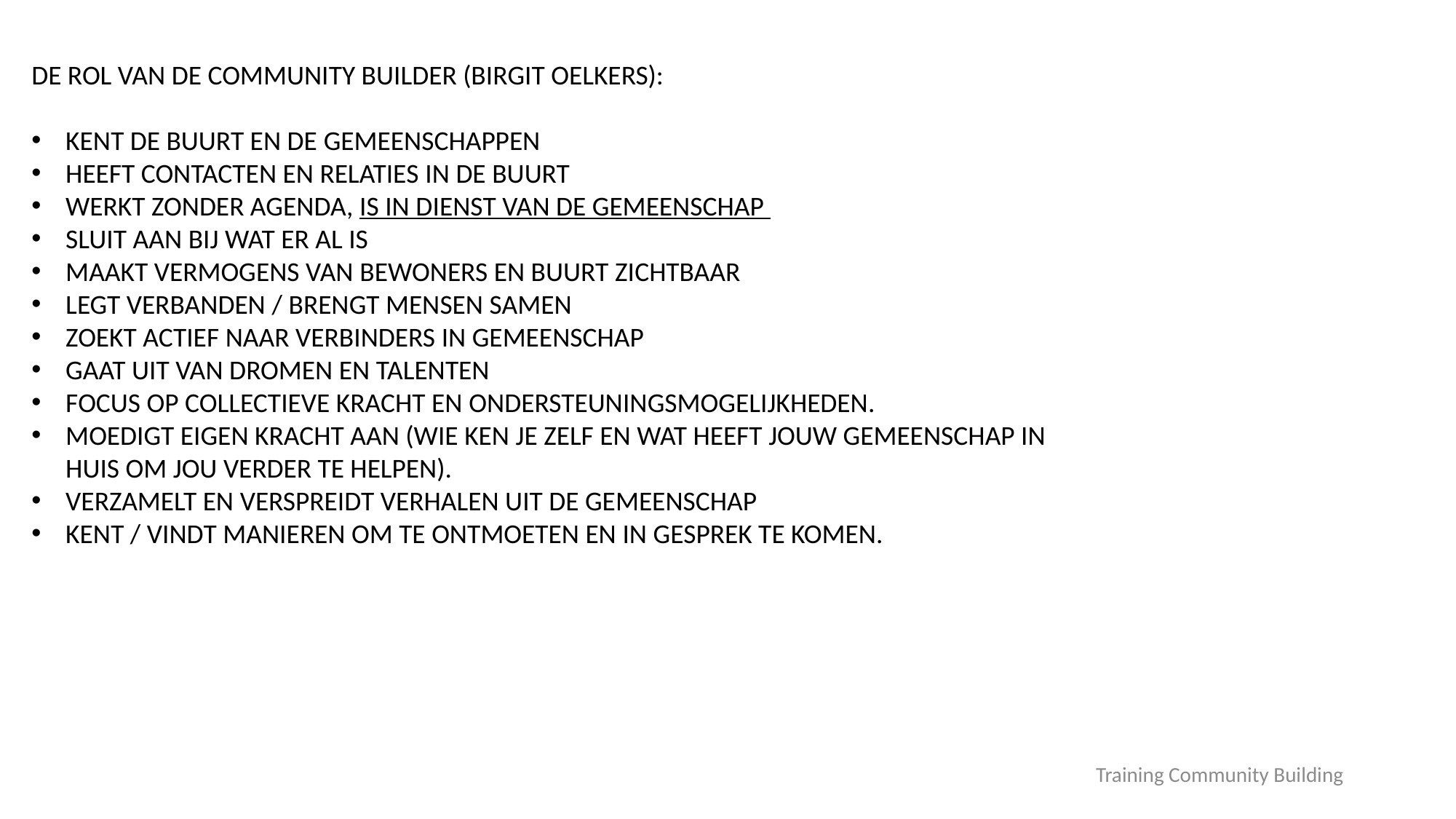

DE ROL VAN DE COMMUNITY BUILDER (BIRGIT OELKERS):

KENT DE BUURT EN DE GEMEENSCHAPPEN
HEEFT CONTACTEN EN RELATIES IN DE BUURT
WERKT ZONDER AGENDA, IS IN DIENST VAN DE GEMEENSCHAP
SLUIT AAN BIJ WAT ER AL IS
MAAKT VERMOGENS VAN BEWONERS EN BUURT ZICHTBAAR
LEGT VERBANDEN / BRENGT MENSEN SAMEN
ZOEKT ACTIEF NAAR VERBINDERS IN GEMEENSCHAP
GAAT UIT VAN DROMEN EN TALENTEN
FOCUS OP COLLECTIEVE KRACHT EN ONDERSTEUNINGSMOGELIJKHEDEN.
MOEDIGT EIGEN KRACHT AAN (WIE KEN JE ZELF EN WAT HEEFT JOUW GEMEENSCHAP IN HUIS OM JOU VERDER TE HELPEN).
VERZAMELT EN VERSPREIDT VERHALEN UIT DE GEMEENSCHAP
KENT / VINDT MANIEREN OM TE ONTMOETEN EN IN GESPREK TE KOMEN.

Training Community Building